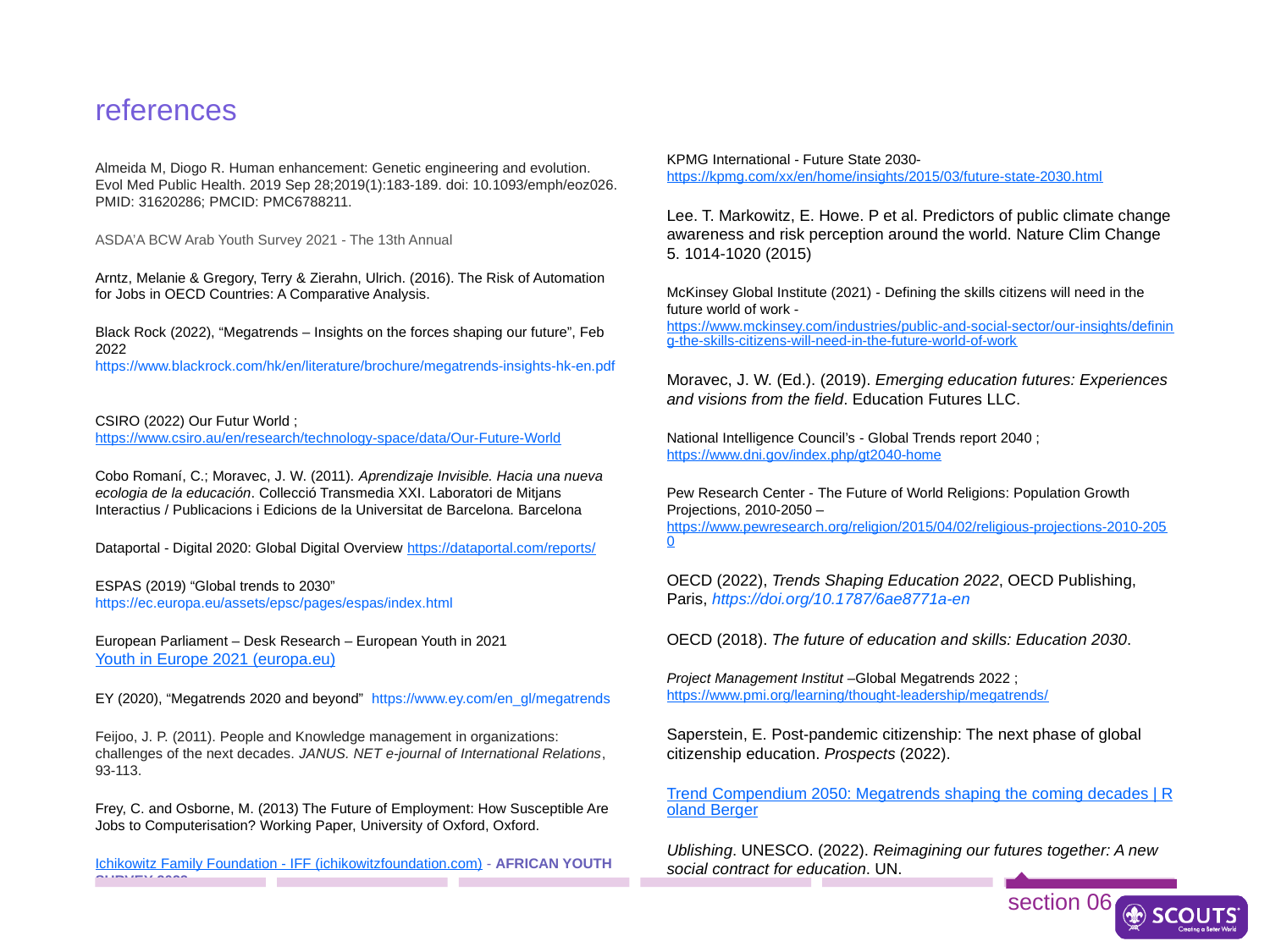

references
KPMG International - Future State 2030- https://kpmg.com/xx/en/home/insights/2015/03/future-state-2030.html
Lee. T. Markowitz, E. Howe. P et al. Predictors of public climate change awareness and risk perception around the world. Nature Clim Change 5. 1014-1020 (2015)
McKinsey Global Institute (2021) - Defining the skills citizens will need in the future world of work - https://www.mckinsey.com/industries/public-and-social-sector/our-insights/defining-the-skills-citizens-will-need-in-the-future-world-of-work
Moravec, J. W. (Ed.). (2019). Emerging education futures: Experiences and visions from the field. Education Futures LLC.
National Intelligence Council’s - Global Trends report 2040 ; https://www.dni.gov/index.php/gt2040-home
Pew Research Center - The Future of World Religions: Population Growth Projections, 2010-2050 – https://www.pewresearch.org/religion/2015/04/02/religious-projections-2010-2050
OECD (2022), Trends Shaping Education 2022, OECD Publishing, Paris, https://doi.org/10.1787/6ae8771a-en
OECD (2018). The future of education and skills: Education 2030.
Project Management Institut –Global Megatrends 2022 ; https://www.pmi.org/learning/thought-leadership/megatrends/
Saperstein, E. Post-pandemic citizenship: The next phase of global citizenship education. Prospects (2022).
Trend Compendium 2050: Megatrends shaping the coming decades | Roland Berger
Ublishing. UNESCO. (2022). Reimagining our futures together: A new social contract for education. UN.

Almeida M, Diogo R. Human enhancement: Genetic engineering and evolution. Evol Med Public Health. 2019 Sep 28;2019(1):183-189. doi: 10.1093/emph/eoz026. PMID: 31620286; PMCID: PMC6788211.
ASDA’A BCW Arab Youth Survey 2021 - The 13th Annual
Arntz, Melanie & Gregory, Terry & Zierahn, Ulrich. (2016). The Risk of Automation for Jobs in OECD Countries: A Comparative Analysis.
Black Rock (2022), “Megatrends – Insights on the forces shaping our future”, Feb 2022   https://www.blackrock.com/hk/en/literature/brochure/megatrends-insights-hk-en.pdf
CSIRO (2022) Our Futur World ; https://www.csiro.au/en/research/technology-space/data/Our-Future-World
Cobo Romaní, C.; Moravec, J. W. (2011). Aprendizaje Invisible. Hacia una nueva ecologia de la educación. Collecció Transmedia XXI. Laboratori de Mitjans Interactius / Publicacions i Edicions de la Universitat de Barcelona. Barcelona
Dataportal - Digital 2020: Global Digital Overview https://dataportal.com/reports/
ESPAS (2019) “Global trends to 2030”  https://ec.europa.eu/assets/epsc/pages/espas/index.html
European Parliament – Desk Research – European Youth in 2021 Youth in Europe 2021 (europa.eu)
EY (2020), “Megatrends 2020 and beyond”  https://www.ey.com/en_gl/megatrends
Feijoo, J. P. (2011). People and Knowledge management in organizations: challenges of the next decades. JANUS. NET e-journal of International Relations, 93-113.
Frey, C. and Osborne, M. (2013) The Future of Employment: How Susceptible Are Jobs to Computerisation? Working Paper, University of Oxford, Oxford.
Ichikowitz Family Foundation - IFF (ichikowitzfoundation.com) - AFRICAN YOUTH
SURVEY 2022

section 06